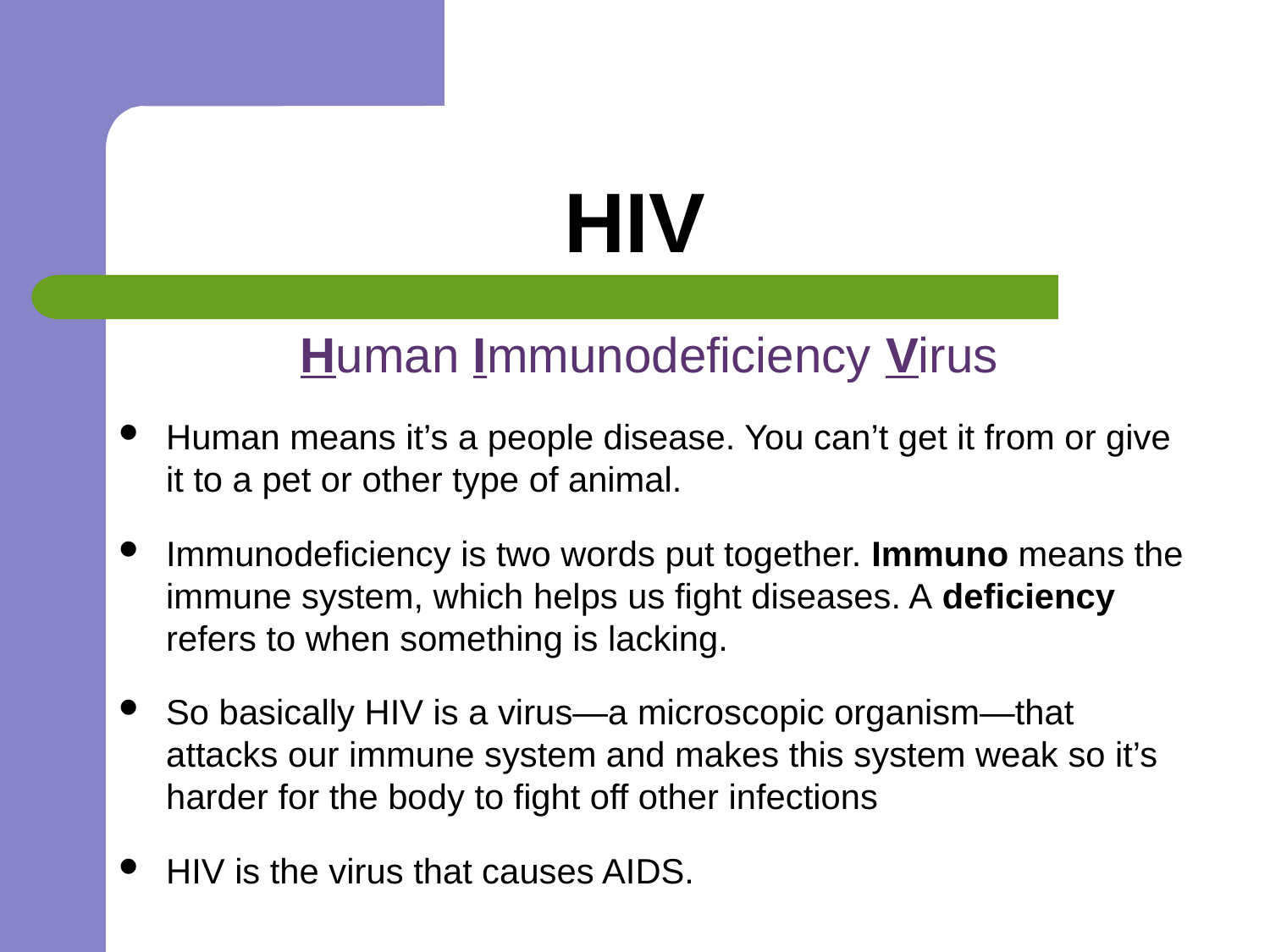

# HIV
Human Immunodeficiency Virus
Human means it’s a people disease. You can’t get it from or give it to a pet or other type of animal.
Immunodeficiency is two words put together. Immuno means the immune system, which helps us fight diseases. A deficiency refers to when something is lacking.
So basically HIV is a virus—a microscopic organism—that attacks our immune system and makes this system weak so it’s harder for the body to fight off other infections
HIV is the virus that causes AIDS.